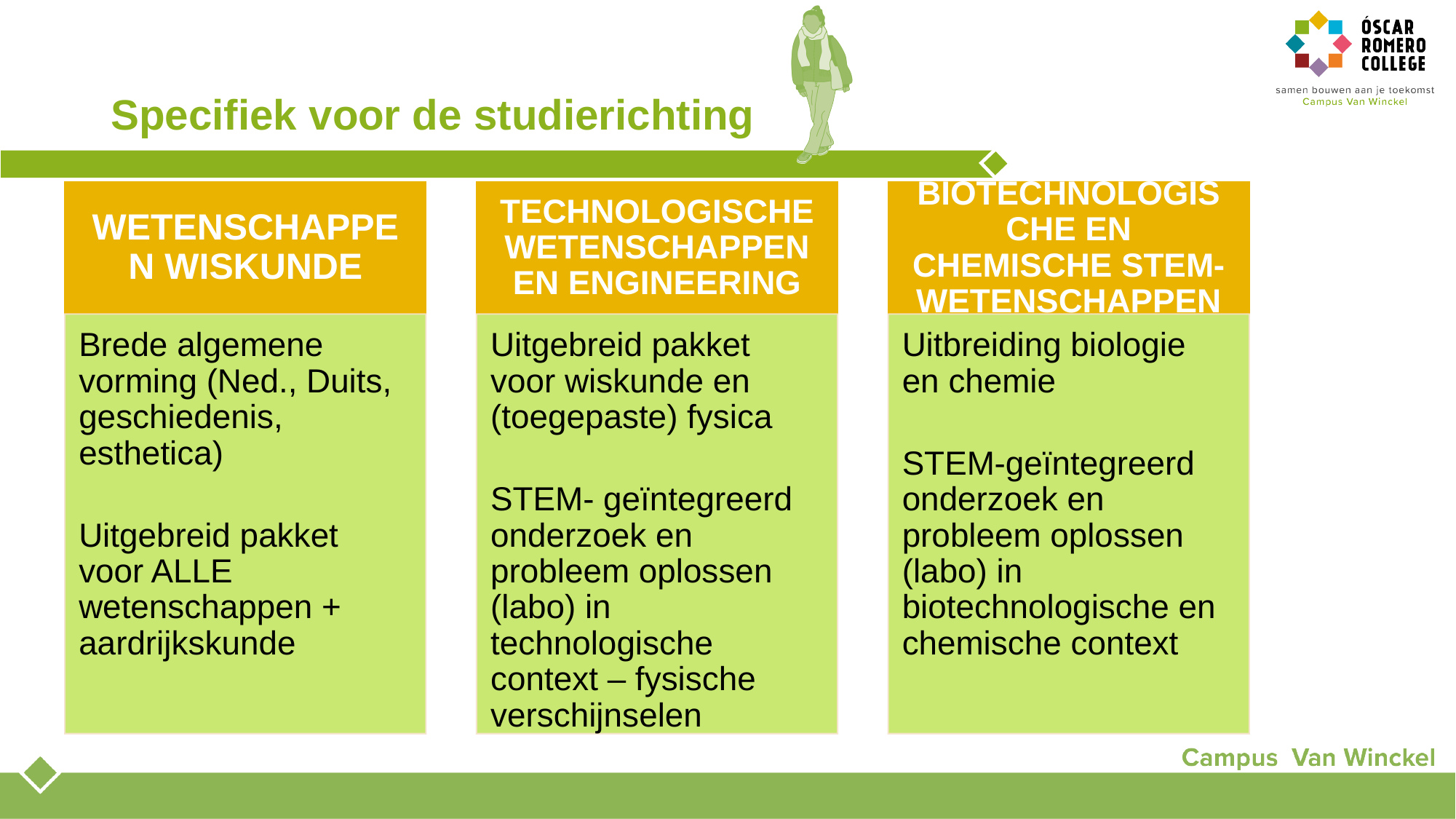

# Specifiek voor de studierichting
WETENSCHAPPEN WISKUNDE
Brede algemene vorming (Ned., Duits, geschiedenis, esthetica)

Uitgebreid pakket voor ALLE  wetenschappen + aardrijkskunde

TECHNOLOGISCHE WETENSCHAPPEN EN ENGINEERING
Uitgebreid pakket voor wiskunde en (toegepaste) fysica

STEM- geïntegreerd onderzoek en probleem oplossen (labo) in technologische context – fysische verschijnselen
BIOTECHNOLOGISCHE EN CHEMISCHE STEM-WETENSCHAPPEN
Uitbreiding biologie en chemie

STEM-geïntegreerd onderzoek en probleem oplossen (labo) in biotechnologische en chemische context